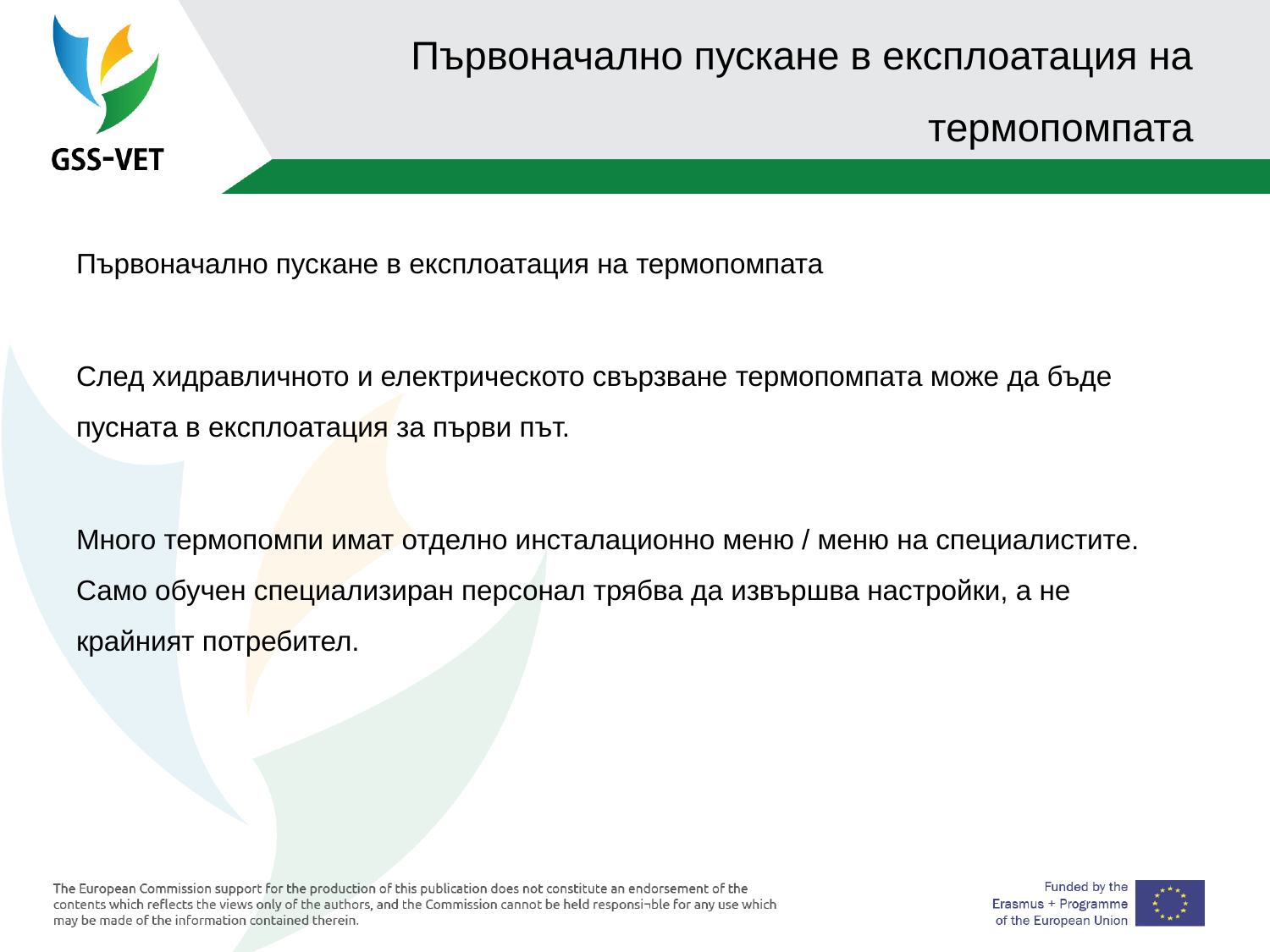

# Първоначално пускане в експлоатация на термопомпата
Първоначално пускане в експлоатация на термопомпата

След хидравличното и електрическото свързване термопомпата може да бъде пусната в експлоатация за първи път.

Много термопомпи имат отделно инсталационно меню / меню на специалистите. Само обучен специализиран персонал трябва да извършва настройки, а не крайният потребител.